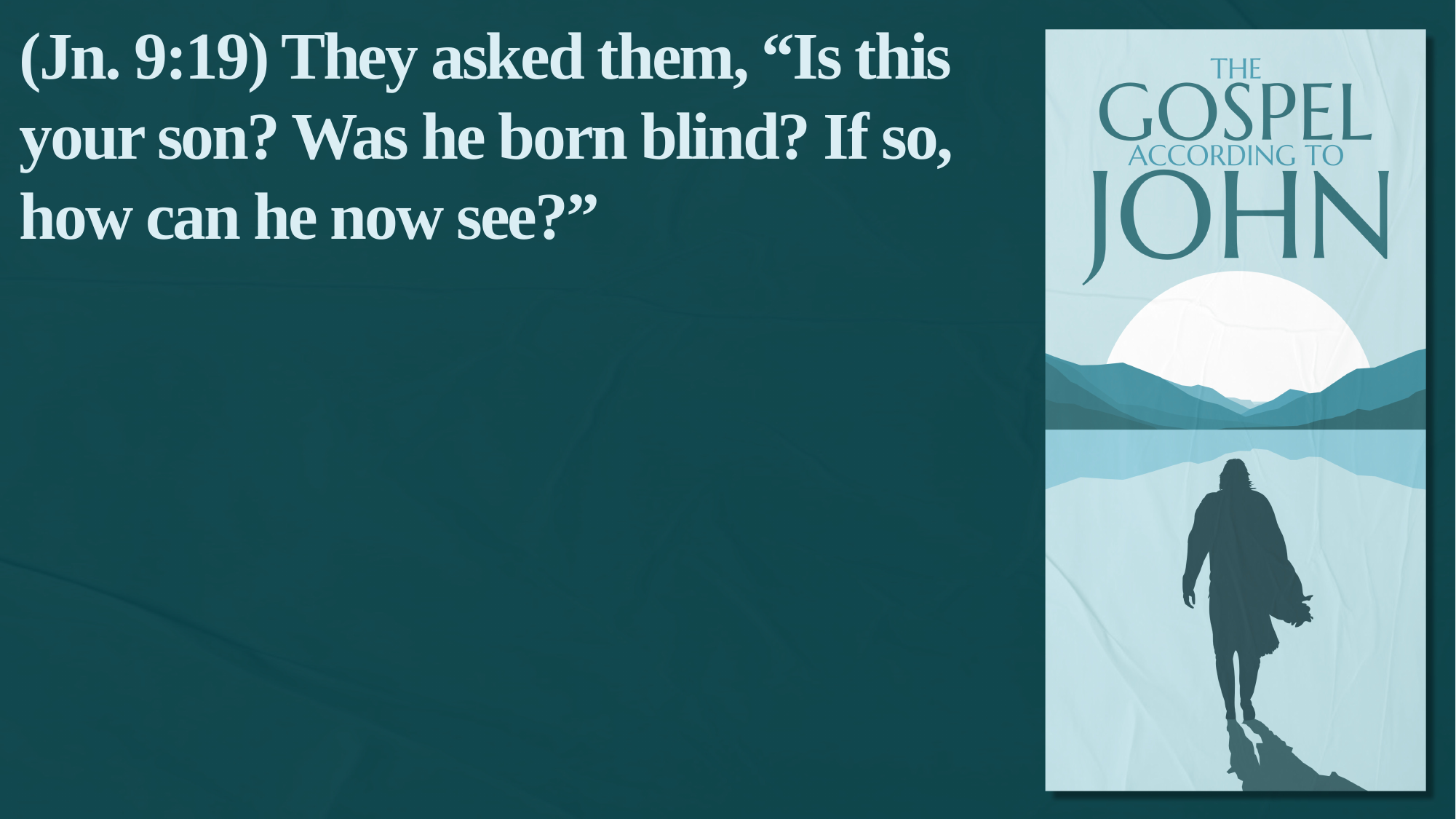

(Jn. 9:19) They asked them, “Is this your son? Was he born blind? If so, how can he now see?”